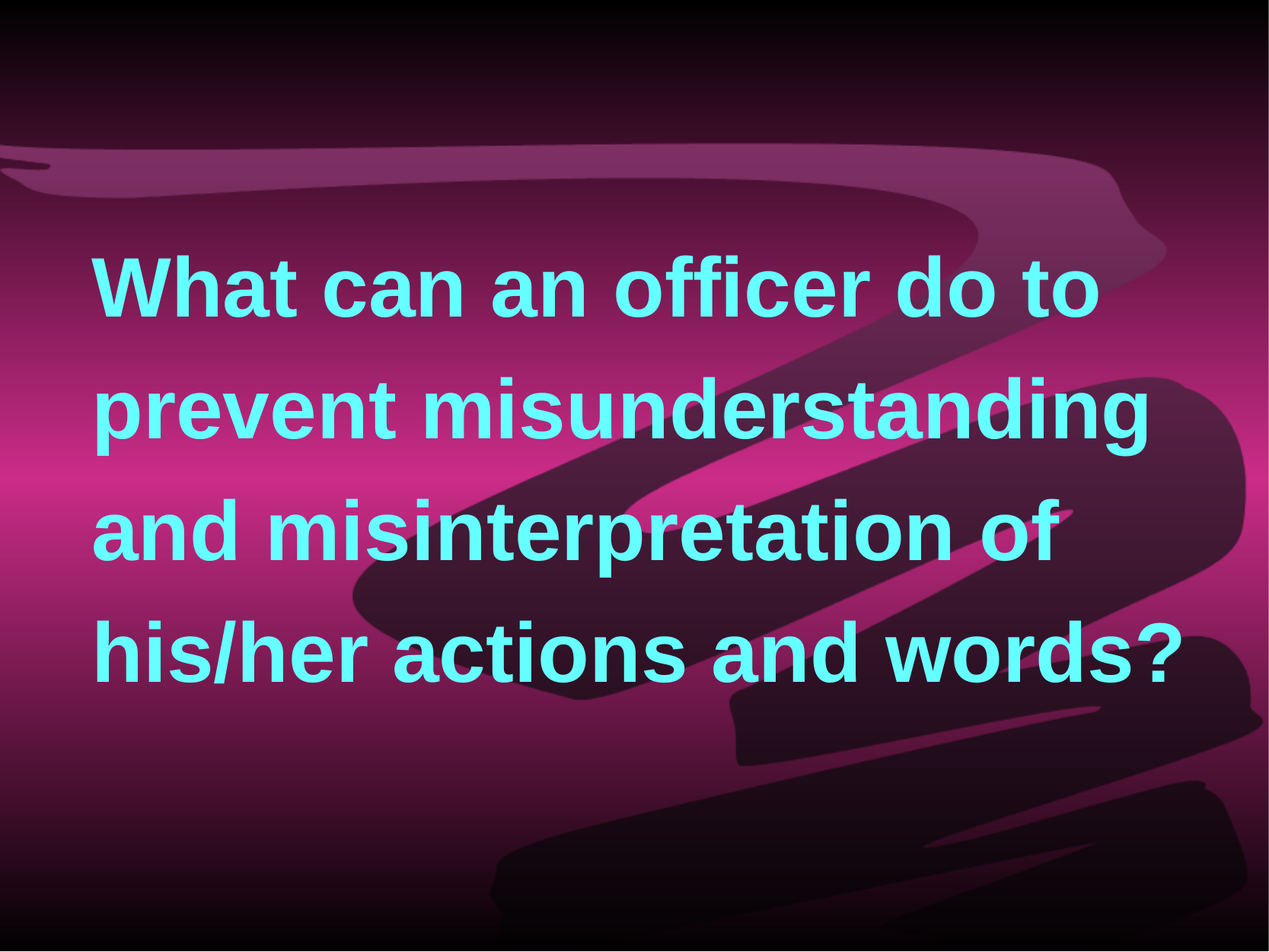

What can an officer do to prevent misunderstanding and misinterpretation of his/her actions and words?